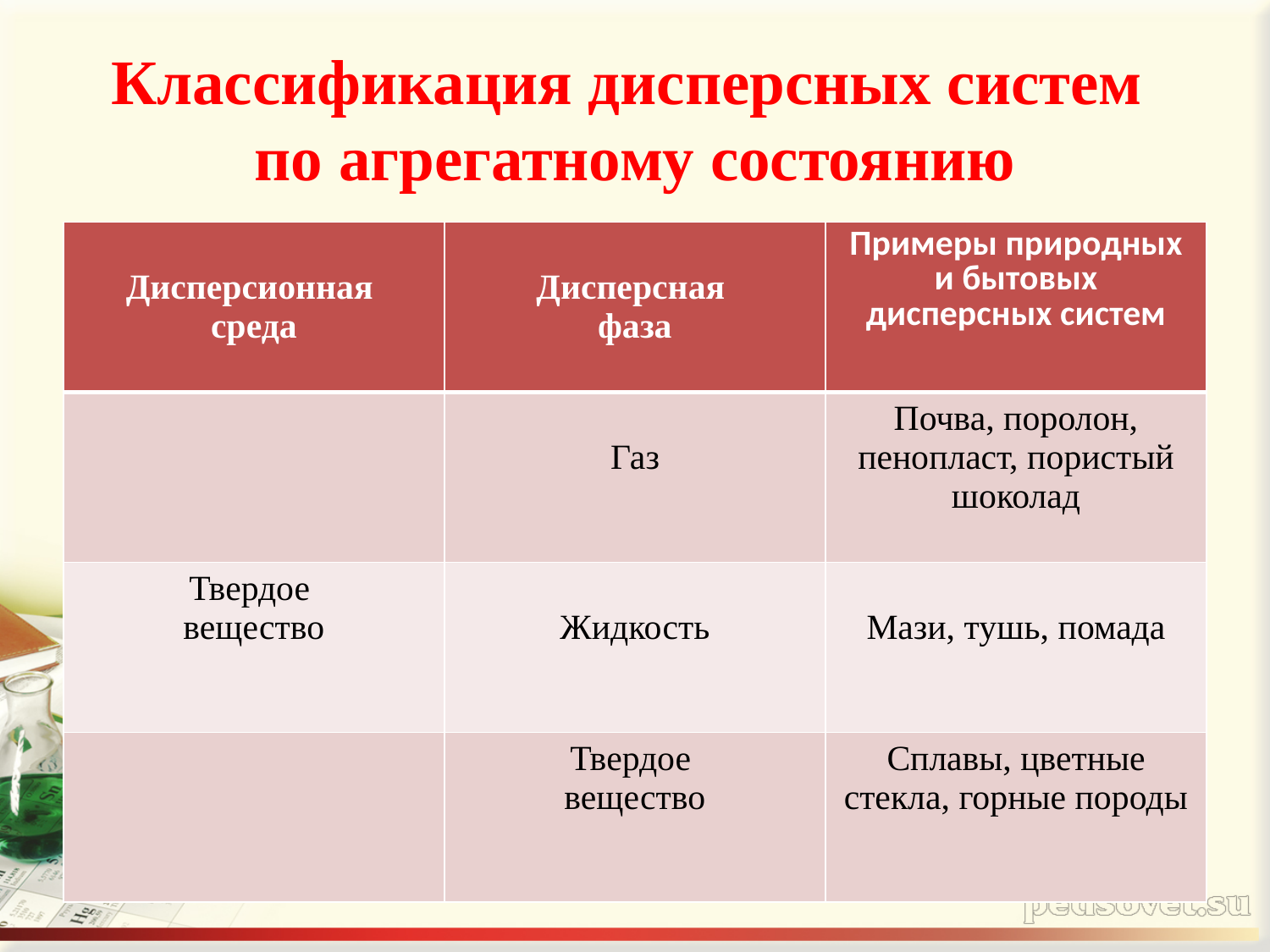

# Классификация дисперсных систем по агрегатному состоянию
| Дисперсионная среда | Дисперсная фаза | Примеры природных и бытовых дисперсных систем |
| --- | --- | --- |
|  | Газ | Почва, поролон, пенопласт, пористый шоколад |
| Твердое вещество | Жидкость | Мази, тушь, помада |
|  | Твердое вещество | Сплавы, цветные стекла, горные породы |